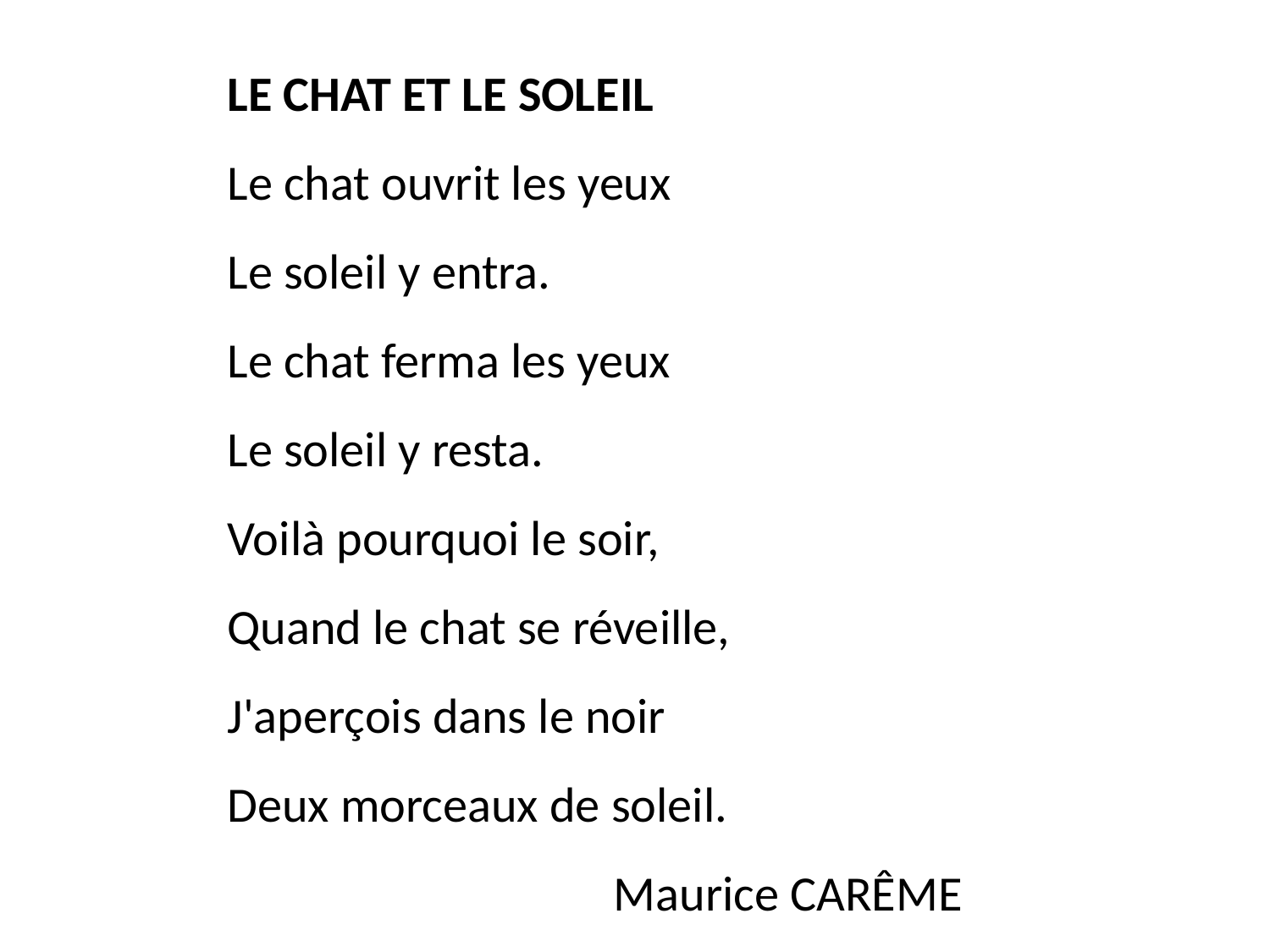

LE CHAT ET LE SOLEIL
Le chat ouvrit les yeux
Le soleil y entra.
Le chat ferma les yeux
Le soleil y resta.
Voilà pourquoi le soir,
Quand le chat se réveille,
J'aperçois dans le noir
Deux morceaux de soleil.
Maurice CARÊME